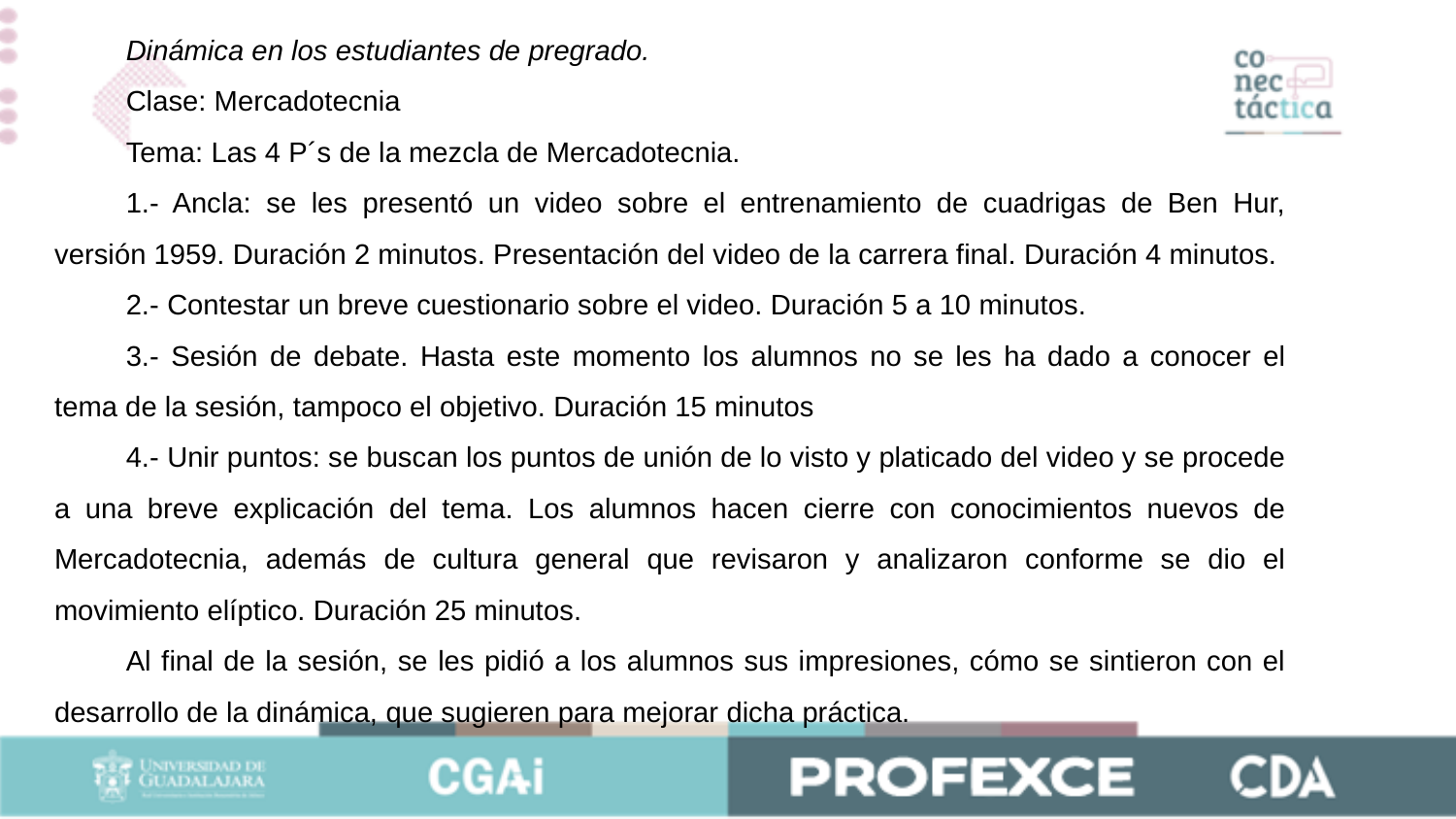

Dinámica en los estudiantes de pregrado.
Clase: Mercadotecnia
Tema: Las 4 P´s de la mezcla de Mercadotecnia.
1.- Ancla: se les presentó un video sobre el entrenamiento de cuadrigas de Ben Hur, versión 1959. Duración 2 minutos. Presentación del video de la carrera final. Duración 4 minutos.
2.- Contestar un breve cuestionario sobre el video. Duración 5 a 10 minutos.
3.- Sesión de debate. Hasta este momento los alumnos no se les ha dado a conocer el tema de la sesión, tampoco el objetivo. Duración 15 minutos
4.- Unir puntos: se buscan los puntos de unión de lo visto y platicado del video y se procede a una breve explicación del tema. Los alumnos hacen cierre con conocimientos nuevos de Mercadotecnia, además de cultura general que revisaron y analizaron conforme se dio el movimiento elíptico. Duración 25 minutos.
Al final de la sesión, se les pidió a los alumnos sus impresiones, cómo se sintieron con el desarrollo de la dinámica, que sugieren para mejorar dicha práctica.